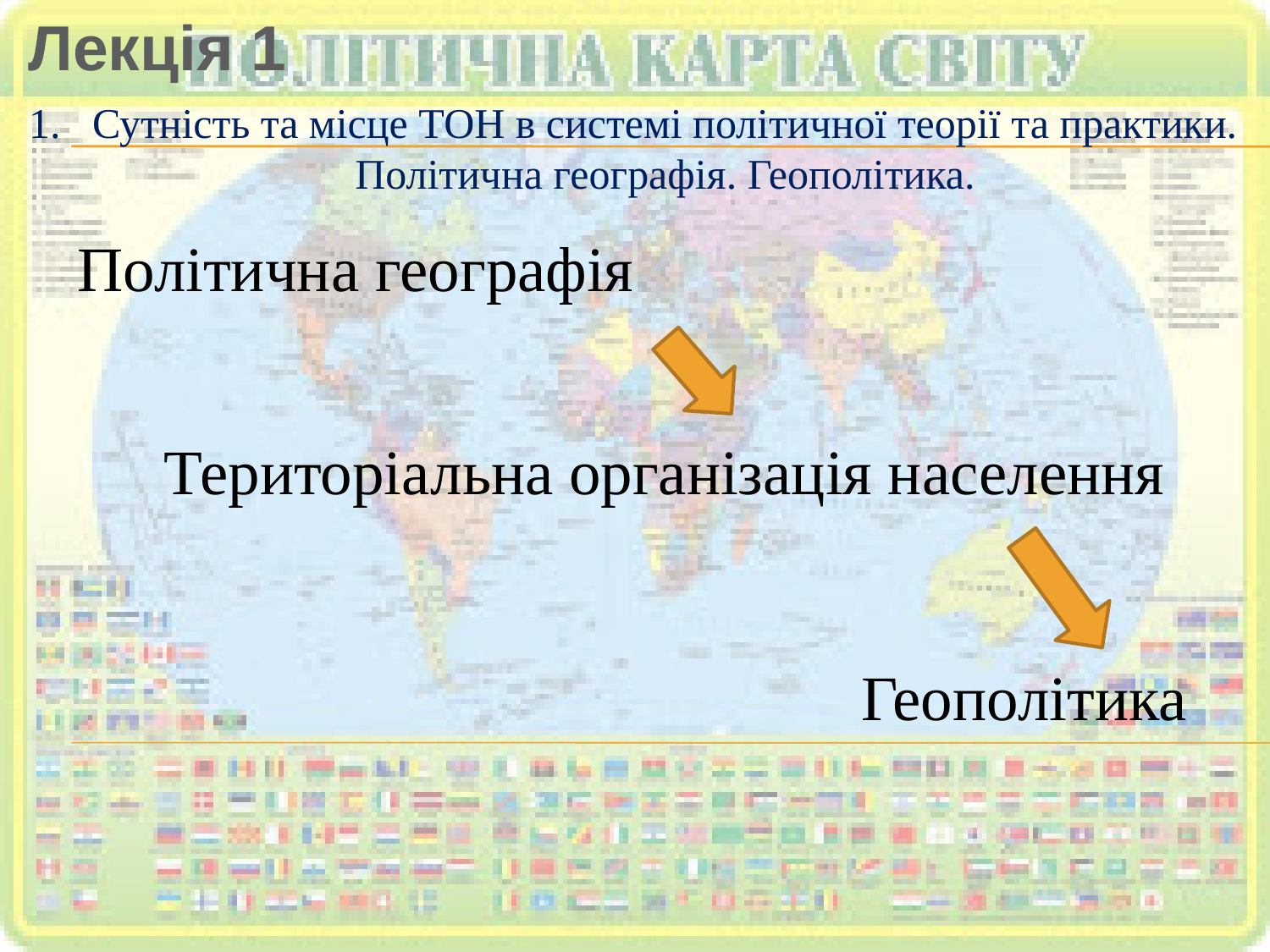

Лекція 1
Сутність та місце ТОН в системі політичної теорії та практики. Політична географія. Геополітика.
Політична географія

Територіальна організація населення

Геополітика